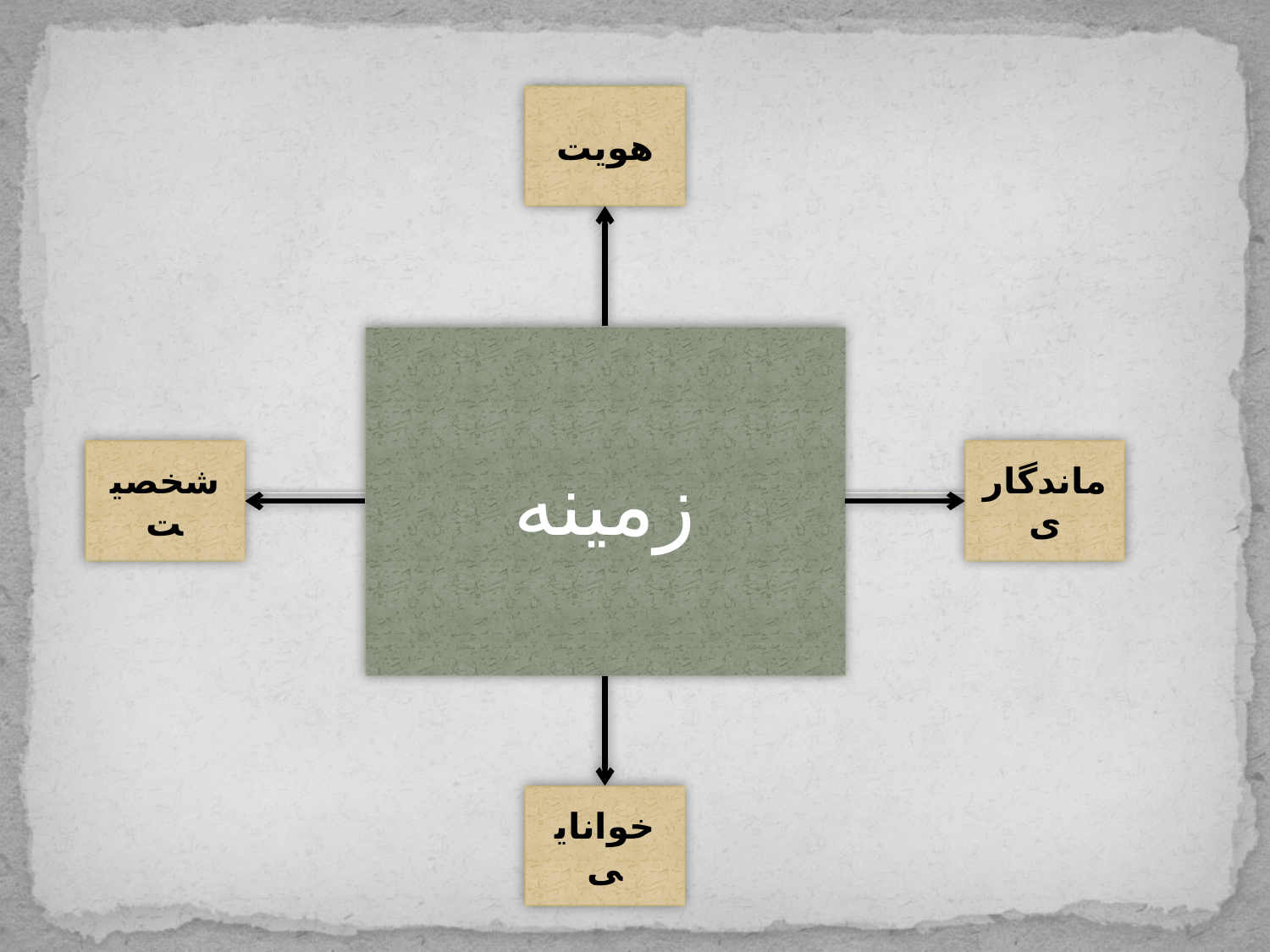

هویت
# نن
زمینه
شخصیت
ماندگاری

خوانایی